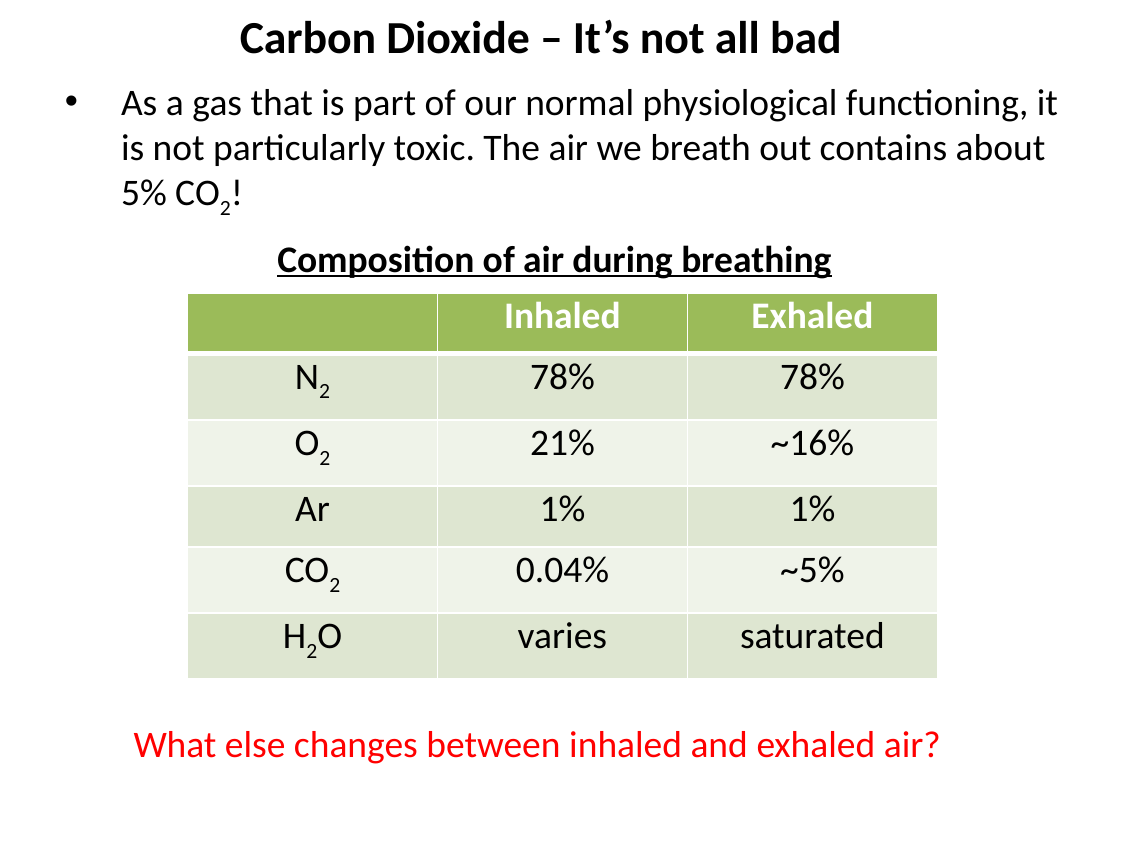

Carbon Dioxide – It’s not all bad
As a gas that is part of our normal physiological functioning, it is not particularly toxic. The air we breath out contains about 5% CO2!
Composition of air during breathing
|  | Inhaled | Exhaled |
| --- | --- | --- |
| N2 | 78% | 78% |
| O2 | 21% | ~16% |
| Ar | 1% | 1% |
| CO2 | 0.04% | ~5% |
| H2O | varies | saturated |
What else changes between inhaled and exhaled air?